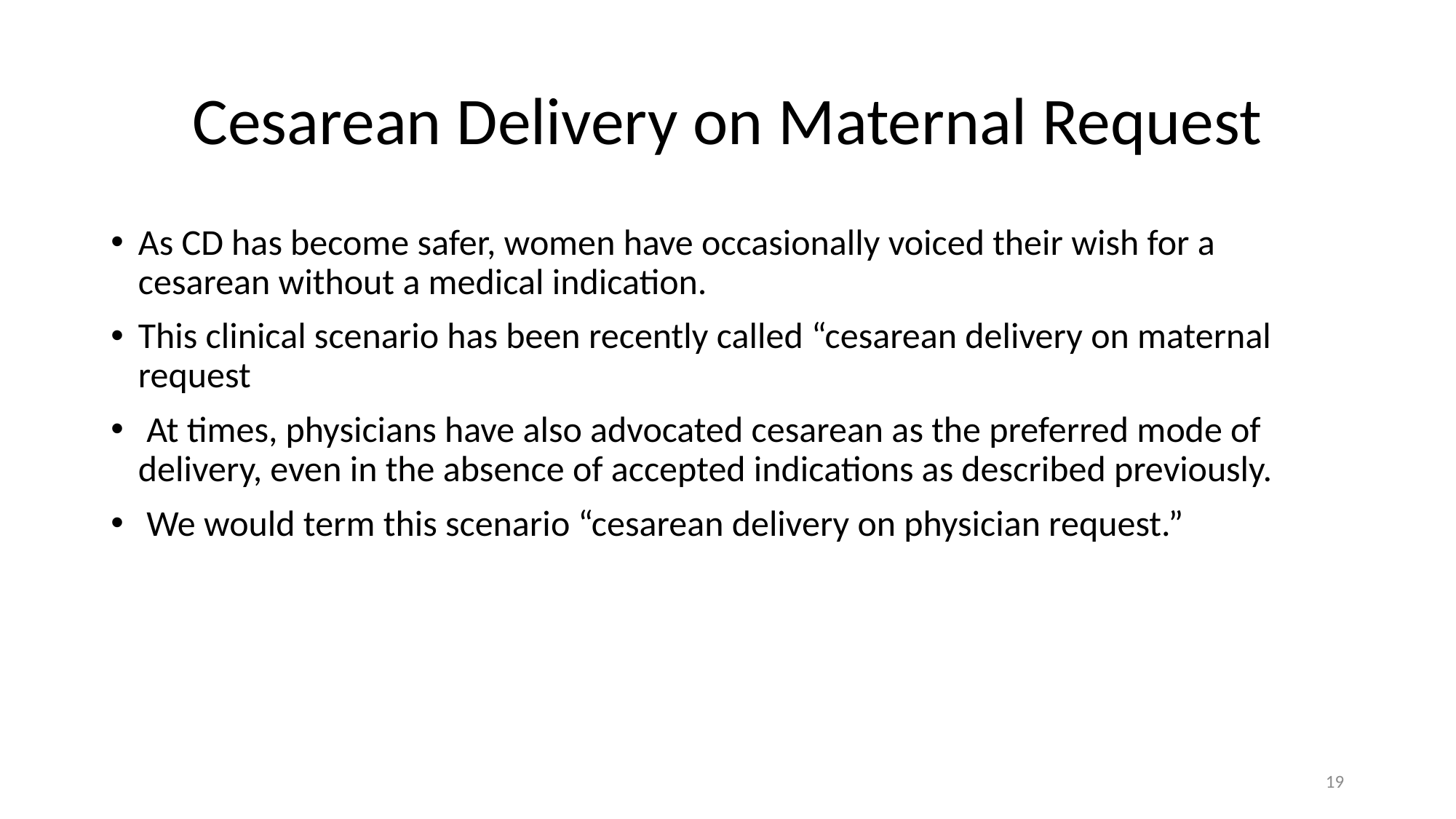

# Cesarean Delivery on Maternal Request
As CD has become safer, women have occasionally voiced their wish for a cesarean without a medical indication.
This clinical scenario has been recently called “cesarean delivery on maternal request
 At times, physicians have also advocated cesarean as the preferred mode of delivery, even in the absence of accepted indications as described previously.
 We would term this scenario “cesarean delivery on physician request.”
19